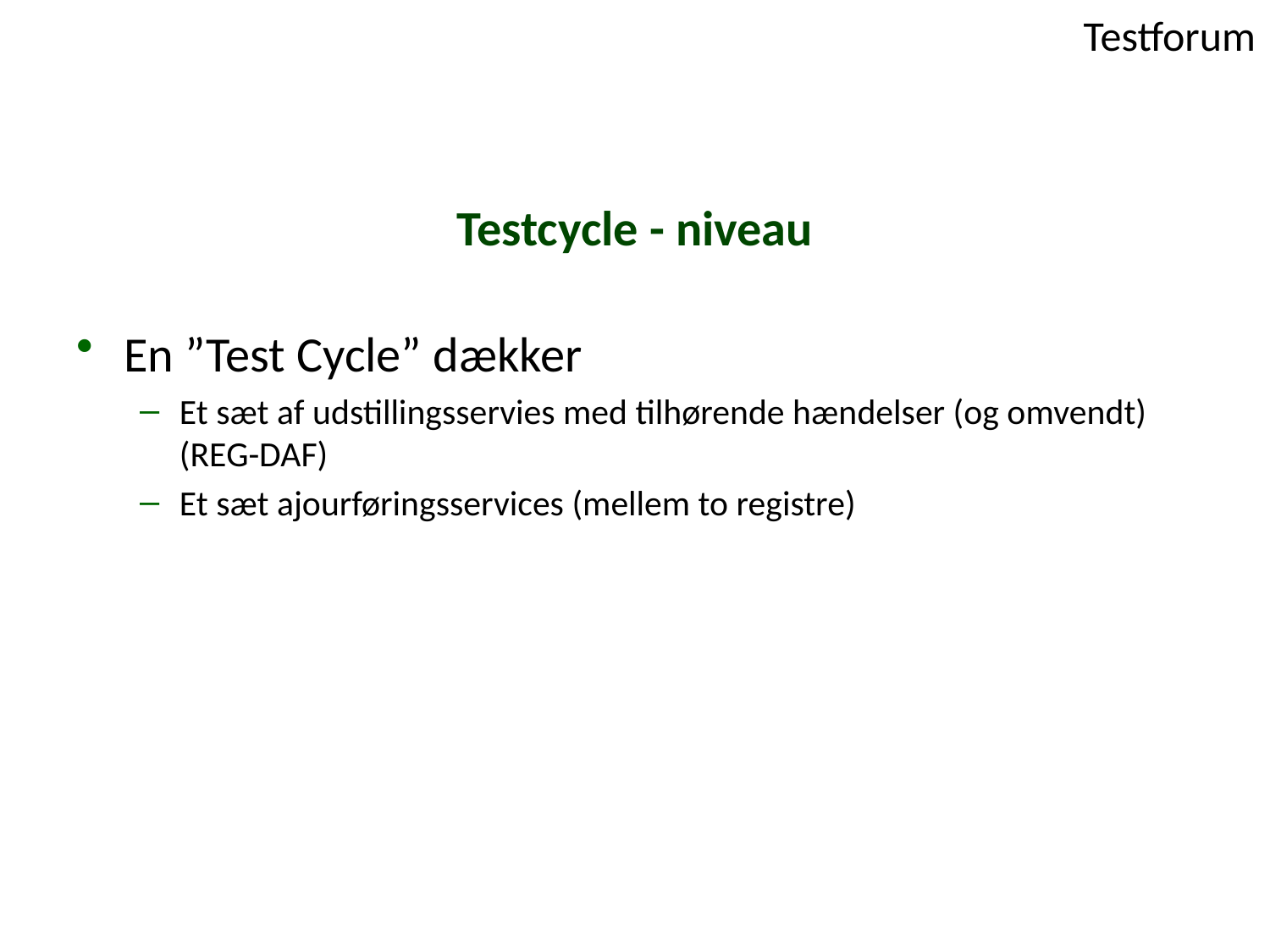

# Testcycle - niveau
En ”Test Cycle” dækker
Et sæt af udstillingsservies med tilhørende hændelser (og omvendt) (REG-DAF)
Et sæt ajourføringsservices (mellem to registre)